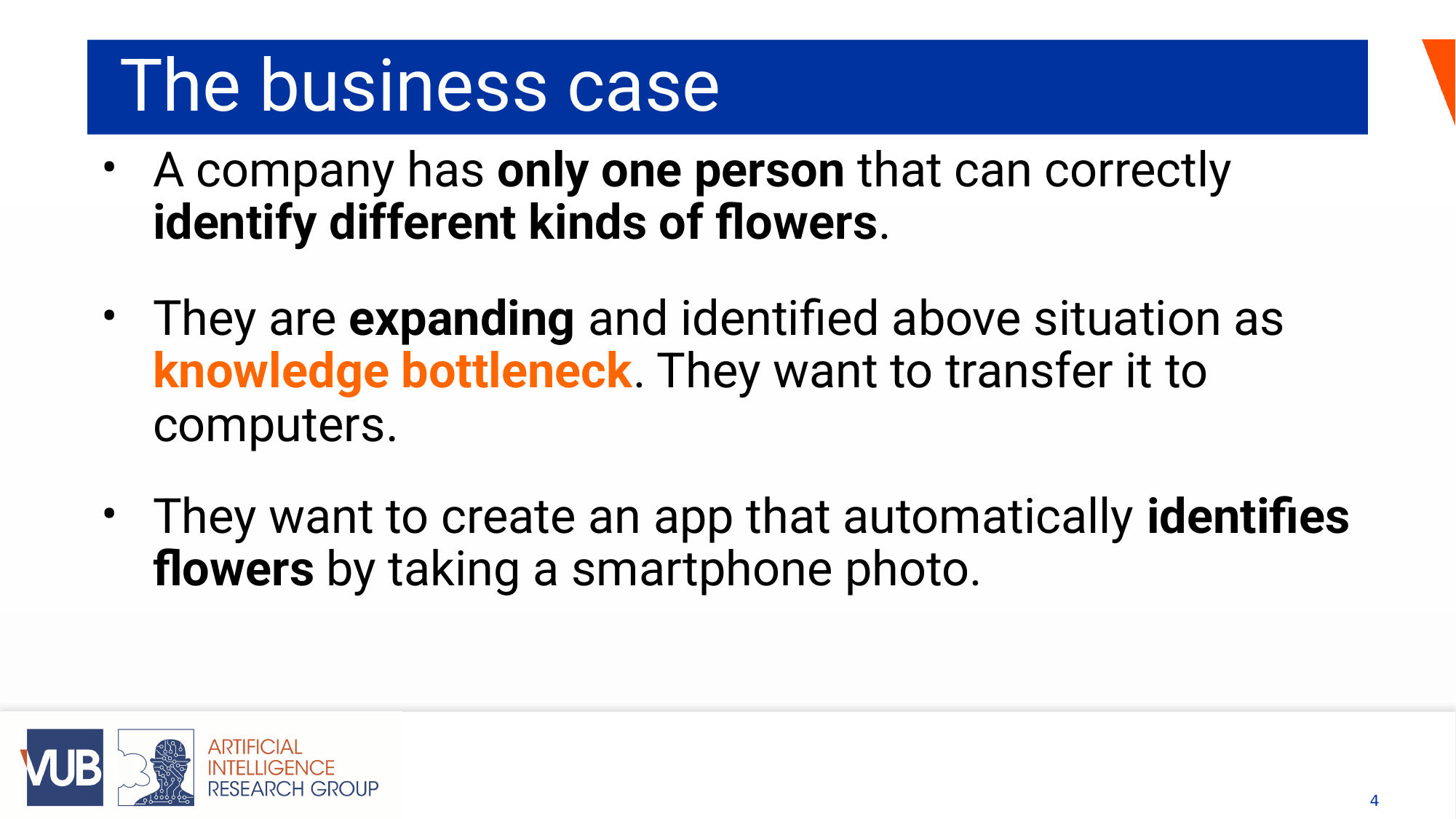

# The business case
A company has only one person that can correctly identify different kinds of flowers.
They are expanding and identified above situation as knowledge bottleneck. They want to transfer it to computers.
They want to create an app that automatically identifies flowers by taking a smartphone photo.

4